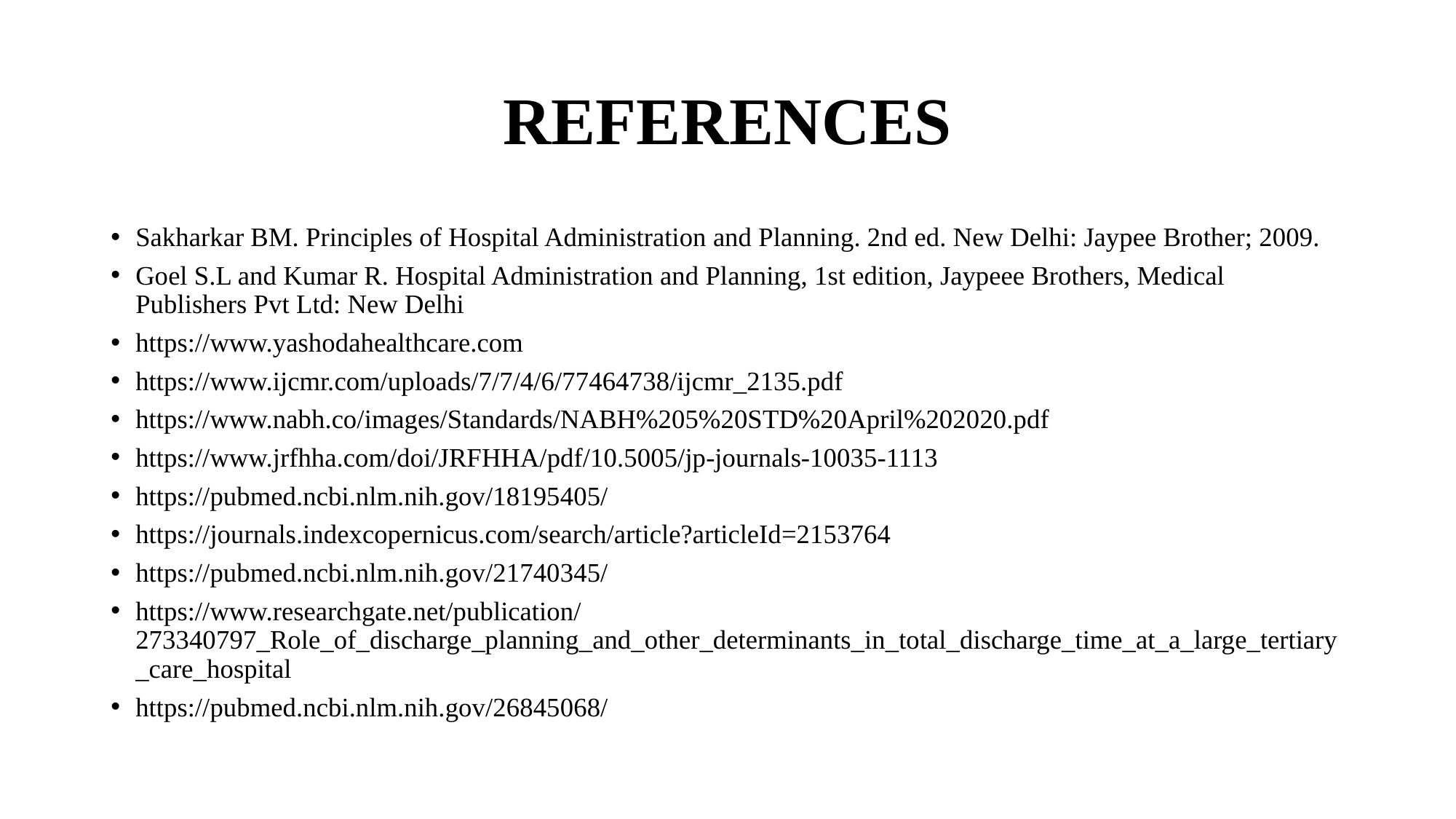

# REFERENCES
Sakharkar BM. Principles of Hospital Administration and Planning. 2nd ed. New Delhi: Jaypee Brother; 2009.
Goel S.L and Kumar R. Hospital Administration and Planning, 1st edition, Jaypeee Brothers, Medical Publishers Pvt Ltd: New Delhi
https://www.yashodahealthcare.com
https://www.ijcmr.com/uploads/7/7/4/6/77464738/ijcmr_2135.pdf
https://www.nabh.co/images/Standards/NABH%205%20STD%20April%202020.pdf
https://www.jrfhha.com/doi/JRFHHA/pdf/10.5005/jp-journals-10035-1113
https://pubmed.ncbi.nlm.nih.gov/18195405/
https://journals.indexcopernicus.com/search/article?articleId=2153764
https://pubmed.ncbi.nlm.nih.gov/21740345/
https://www.researchgate.net/publication/273340797_Role_of_discharge_planning_and_other_determinants_in_total_discharge_time_at_a_large_tertiary_care_hospital
https://pubmed.ncbi.nlm.nih.gov/26845068/